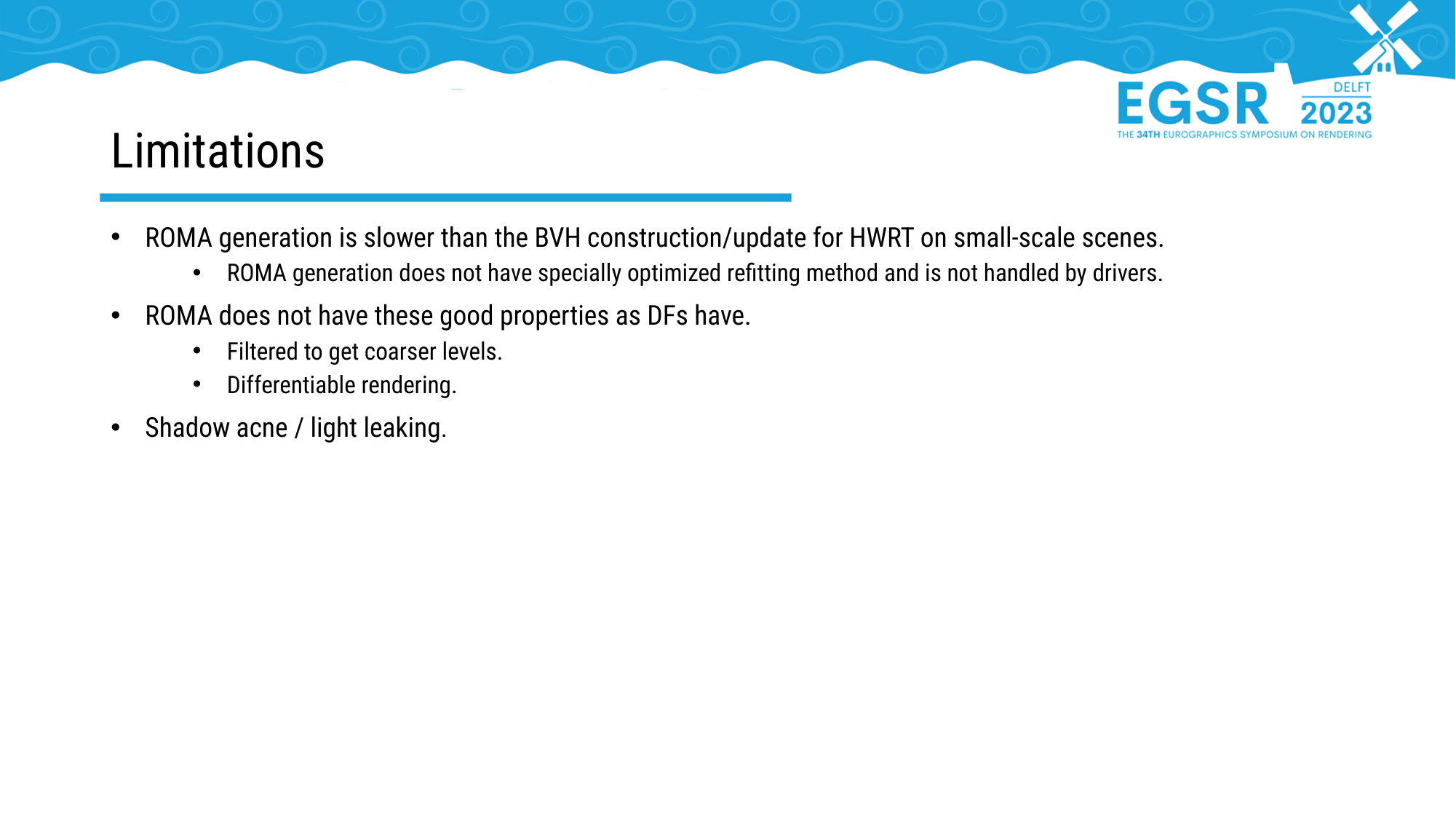

# Limitations
ROMA generation is slower than the BVH construction/update for HWRT on small-scale scenes.
ROMA generation does not have specially optimized refitting method and is not handled by drivers.
ROMA does not have these good properties as DFs have.
Filtered to get coarser levels.
Differentiable rendering.
Shadow acne / light leaking.